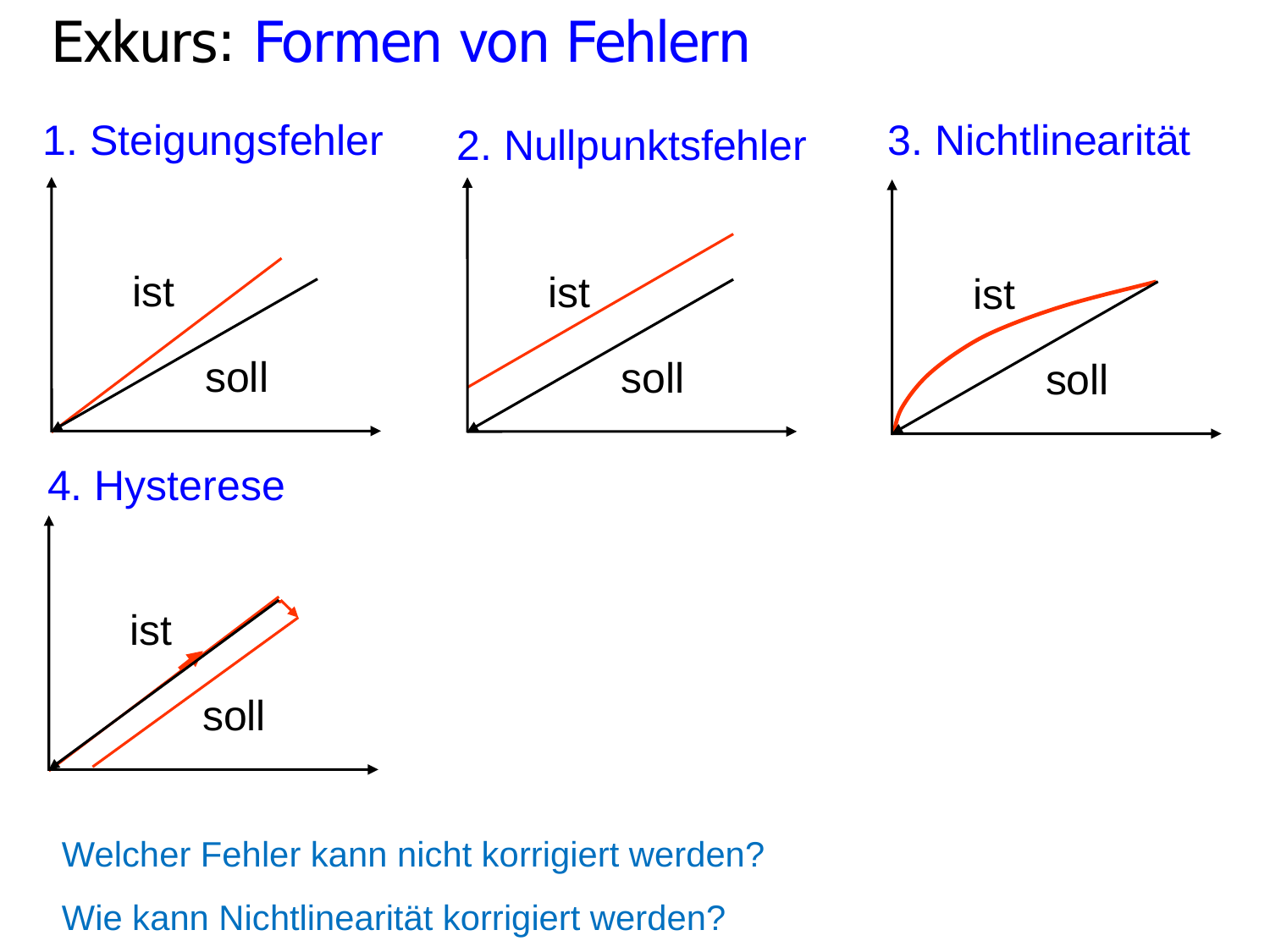

Exkurs: Formen von Fehlern
1. Steigungsfehler
3. Nichtlinearität
2. Nullpunktsfehler

ist
ist
ist

soll
soll
soll

4. Hysterese

ist

soll

Welcher Fehler kann nicht korrigiert werden?
Wie kann Nichtlinearität korrigiert werden?